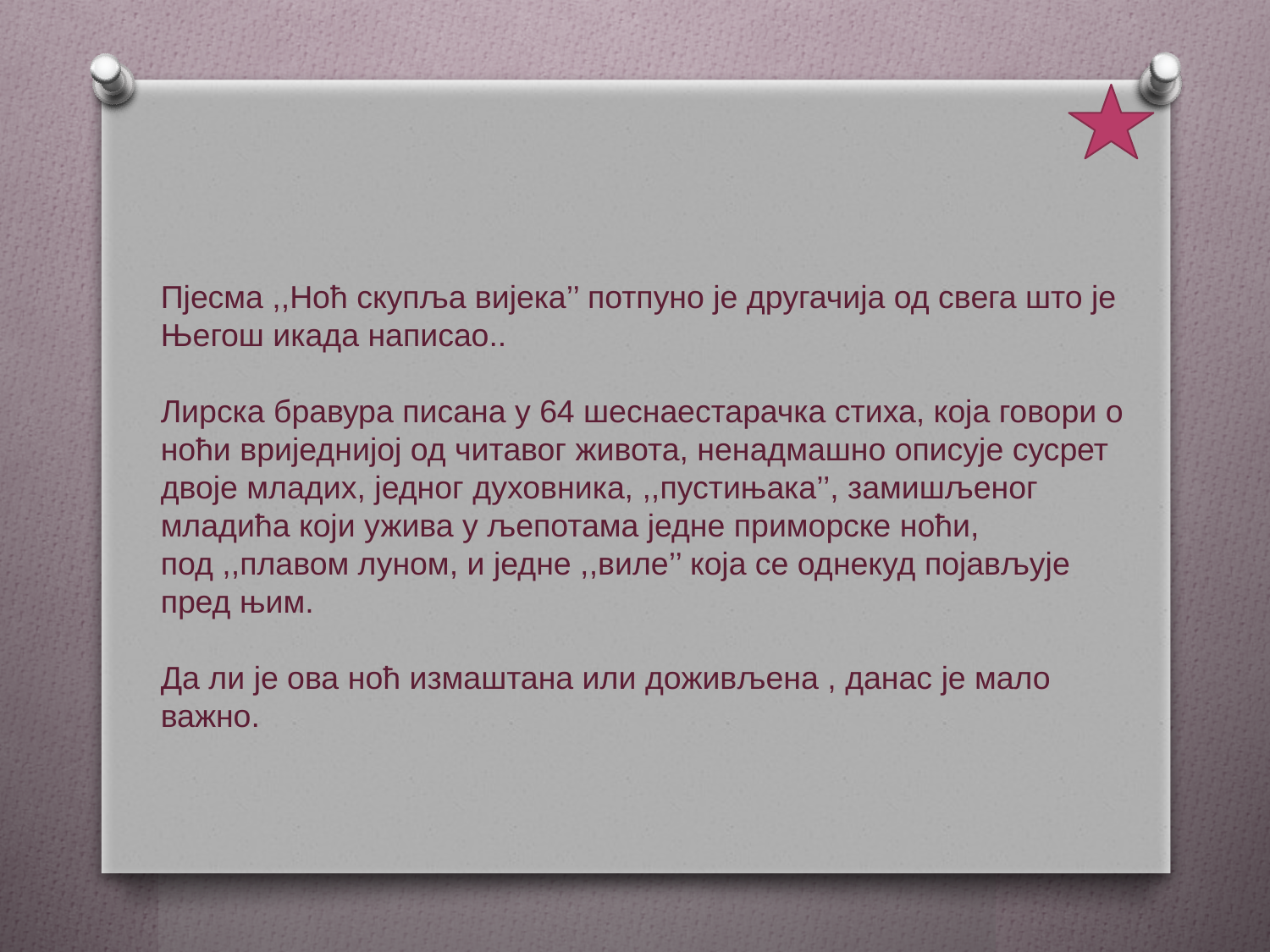

Пјесма ,,Ноћ скупља вијека’’ потпуно је другачија од свега што је Његош икада написао..

Лирска бравура писана у 64 шеснаестарачка стиха, која говори о ноћи вриједнијој од читавог живота, ненадмашно описује сусрет двоје младих, једног духовника, ,,пустињака’’, замишљеног младића који ужива у љепотама једне приморске ноћи, под ,,плавом луном, и једне ,,виле’’ која се однекуд појављује пред њим.

Да ли је ова ноћ измаштана или доживљена , данас је мало важно.